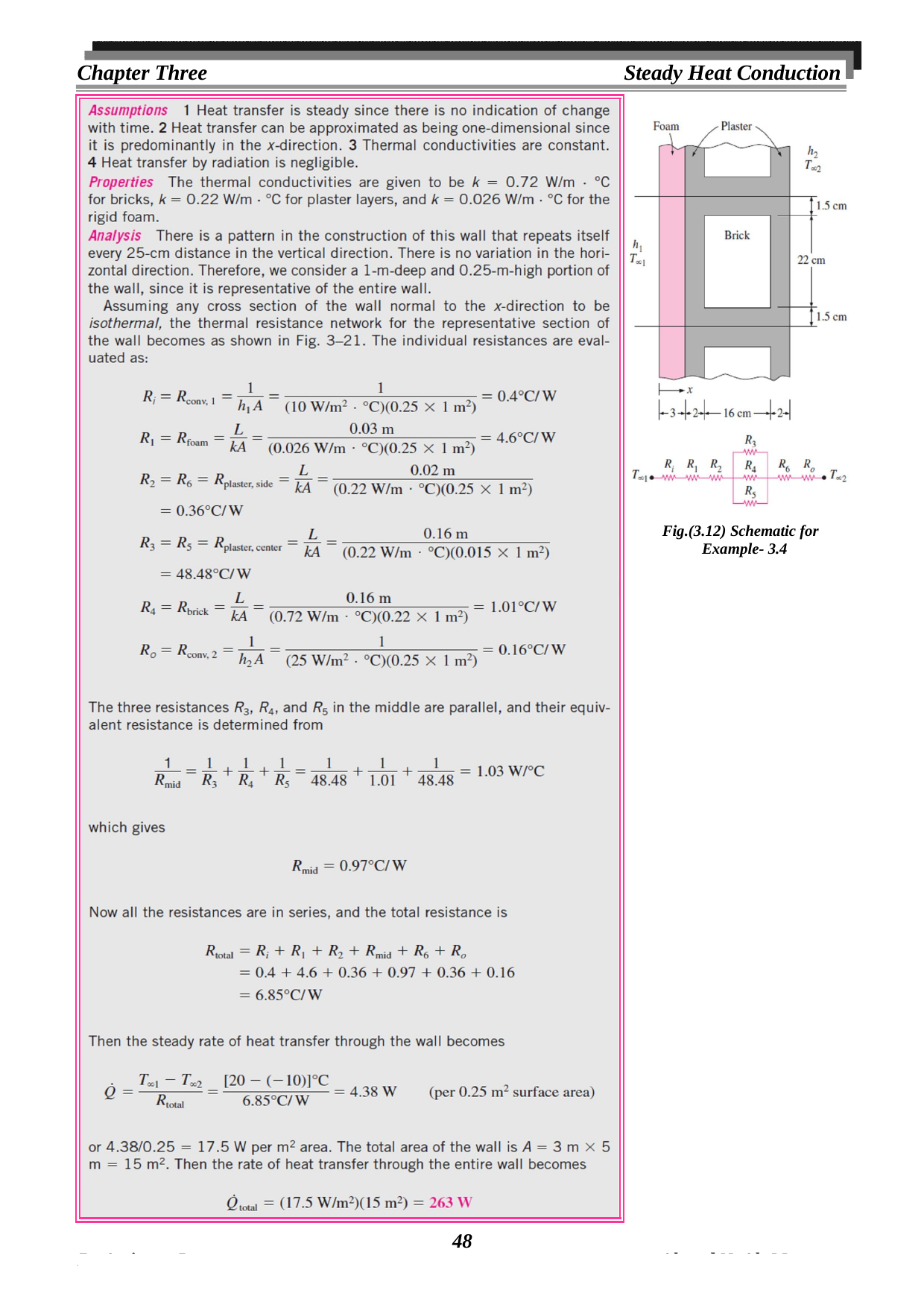

Chapter Three
Steady Heat Conduction

Fig.(3.12) Schematic for  Example- 3.4

48

By Assistant Lecturer	Ahmed N. Al- Musswy